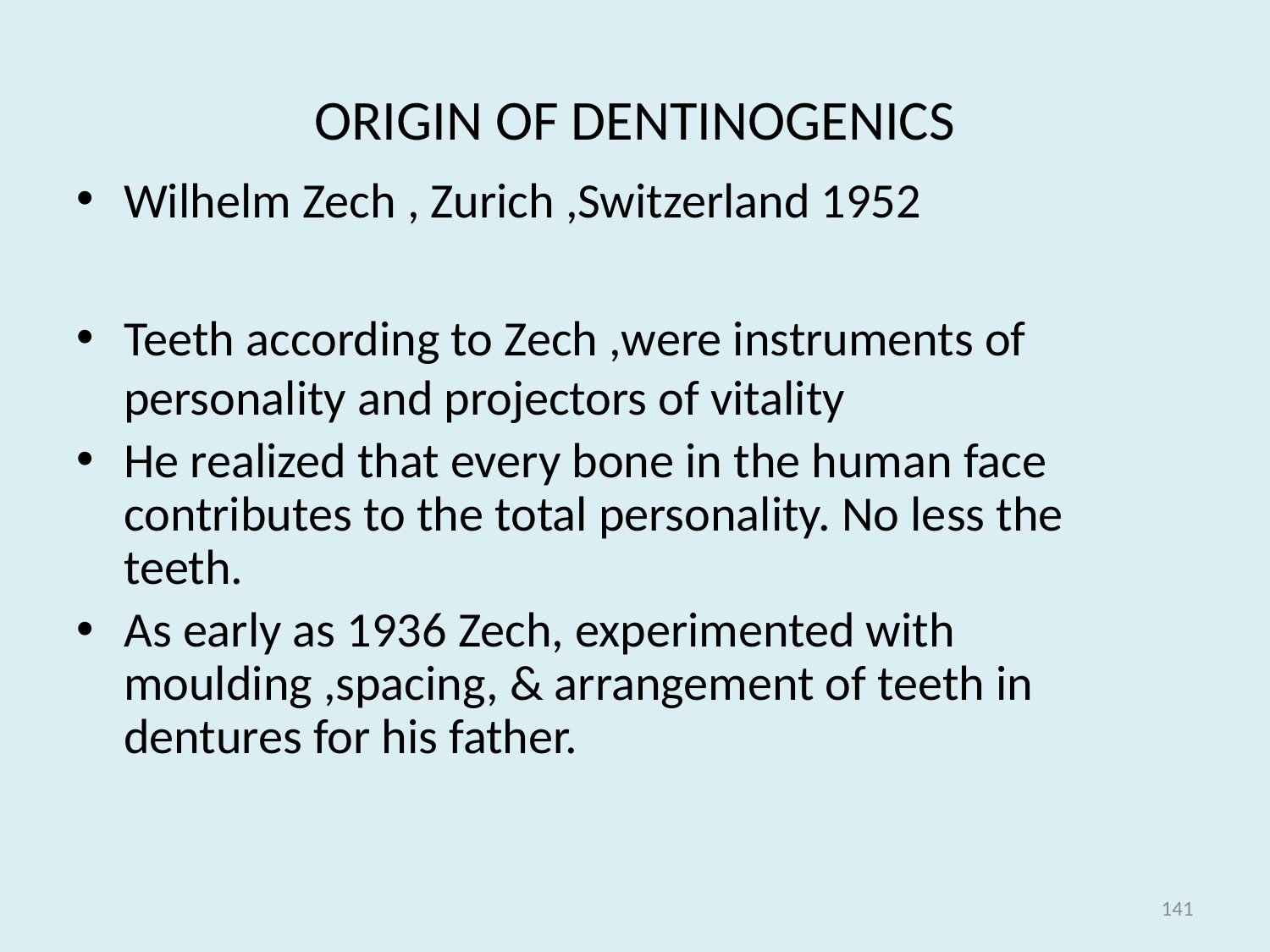

# ORIGIN OF DENTINOGENICS
Wilhelm Zech , Zurich ,Switzerland 1952

Teeth according to Zech ,were instruments of personality and projectors of vitality
He realized that every bone in the human face contributes to the total personality. No less the teeth.
As early as 1936 Zech, experimented with moulding ,spacing, & arrangement of teeth in dentures for his father.

141